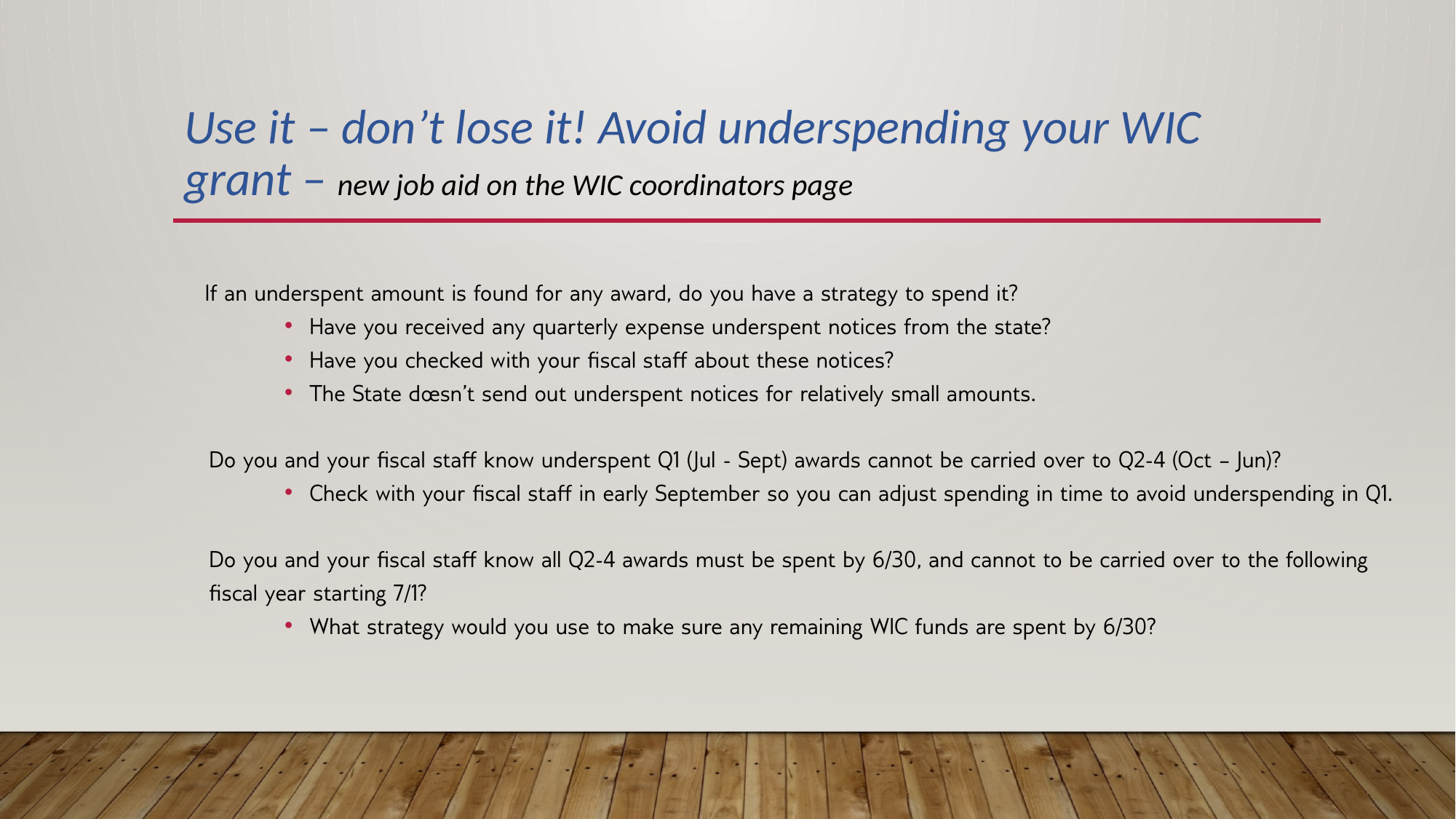

# Use it – don’t lose it! Avoid underspending your WIC grant – new job aid on the WIC coordinators page

   If an underspent amount is found for any award, do you have a strategy to spend it?
Have you received any quarterly expense underspent notices from the state?
Have you checked with your fiscal staff about these notices?
The State doesn’t send out underspent notices for relatively small amounts.

Do you and your fiscal staff know underspent Q1 (Jul - Sept) awards cannot be carried over to Q2-4 (Oct – Jun)?
Check with your fiscal staff in early September so you can adjust spending in time to avoid underspending in Q1.

Do you and your fiscal staff know all Q2-4 awards must be spent by 6/30, and cannot to be carried over to the following fiscal year starting 7/1?
What strategy would you use to make sure any remaining WIC funds are spent by 6/30?